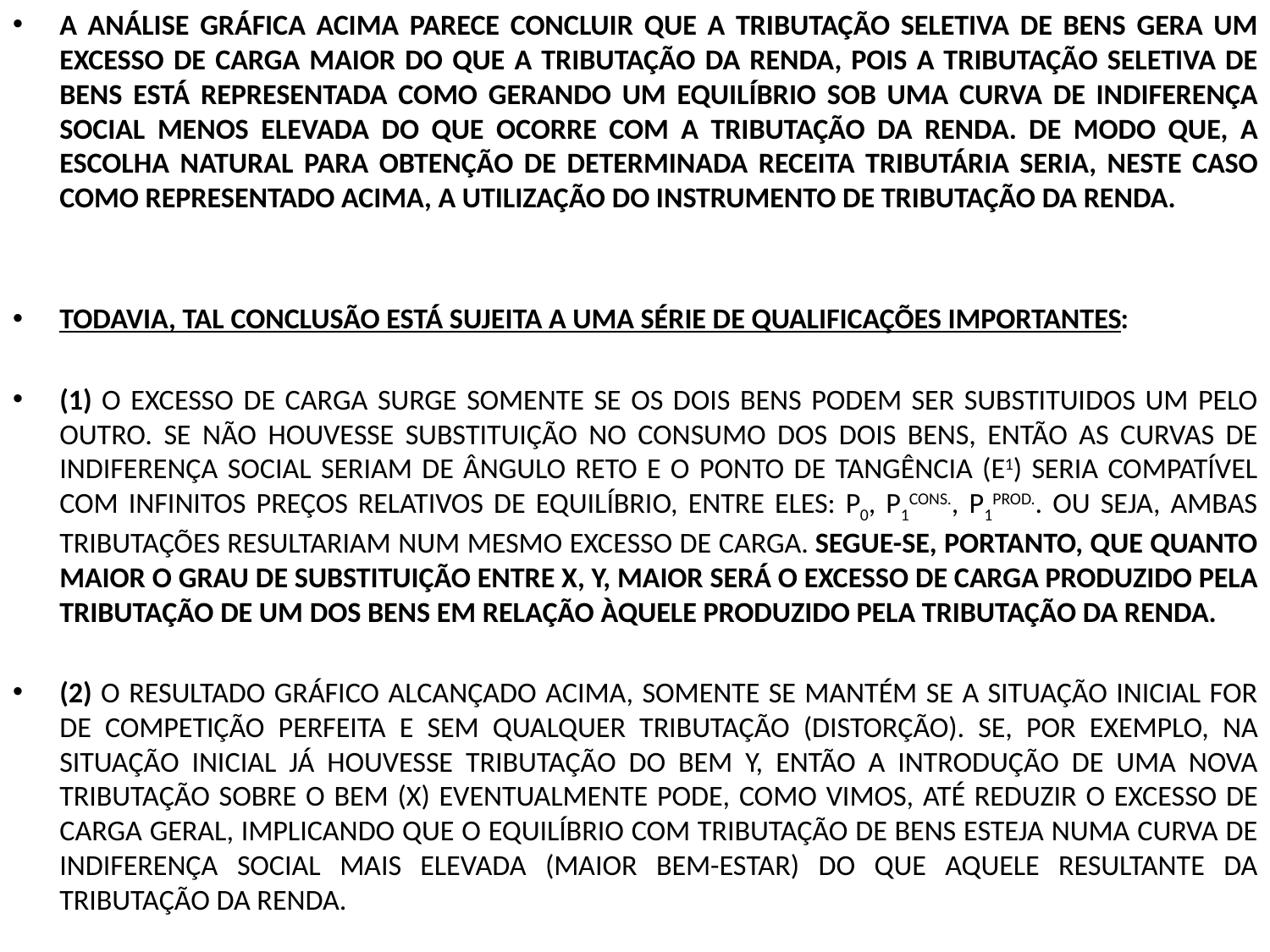

A ANÁLISE GRÁFICA ACIMA PARECE CONCLUIR QUE A TRIBUTAÇÃO SELETIVA DE BENS GERA UM EXCESSO DE CARGA MAIOR DO QUE A TRIBUTAÇÃO DA RENDA, POIS A TRIBUTAÇÃO SELETIVA DE BENS ESTÁ REPRESENTADA COMO GERANDO UM EQUILÍBRIO SOB UMA CURVA DE INDIFERENÇA SOCIAL MENOS ELEVADA DO QUE OCORRE COM A TRIBUTAÇÃO DA RENDA. DE MODO QUE, A ESCOLHA NATURAL PARA OBTENÇÃO DE DETERMINADA RECEITA TRIBUTÁRIA SERIA, NESTE CASO COMO REPRESENTADO ACIMA, A UTILIZAÇÃO DO INSTRUMENTO DE TRIBUTAÇÃO DA RENDA.

TODAVIA, TAL CONCLUSÃO ESTÁ SUJEITA A UMA SÉRIE DE QUALIFICAÇÕES IMPORTANTES:

(1) O EXCESSO DE CARGA SURGE SOMENTE SE OS DOIS BENS PODEM SER SUBSTITUIDOS UM PELO OUTRO. SE NÃO HOUVESSE SUBSTITUIÇÃO NO CONSUMO DOS DOIS BENS, ENTÃO AS CURVAS DE INDIFERENÇA SOCIAL SERIAM DE ÂNGULO RETO E O PONTO DE TANGÊNCIA (E1) SERIA COMPATÍVEL COM INFINITOS PREÇOS RELATIVOS DE EQUILÍBRIO, ENTRE ELES: P0, P1CONS., P1PROD.. OU SEJA, AMBAS TRIBUTAÇÕES RESULTARIAM NUM MESMO EXCESSO DE CARGA. SEGUE-SE, PORTANTO, QUE QUANTO MAIOR O GRAU DE SUBSTITUIÇÃO ENTRE X, Y, MAIOR SERÁ O EXCESSO DE CARGA PRODUZIDO PELA TRIBUTAÇÃO DE UM DOS BENS EM RELAÇÃO ÀQUELE PRODUZIDO PELA TRIBUTAÇÃO DA RENDA.

(2) O RESULTADO GRÁFICO ALCANÇADO ACIMA, SOMENTE SE MANTÉM SE A SITUAÇÃO INICIAL FOR DE COMPETIÇÃO PERFEITA E SEM QUALQUER TRIBUTAÇÃO (DISTORÇÃO). SE, POR EXEMPLO, NA SITUAÇÃO INICIAL JÁ HOUVESSE TRIBUTAÇÃO DO BEM Y, ENTÃO A INTRODUÇÃO DE UMA NOVA TRIBUTAÇÃO SOBRE O BEM (X) EVENTUALMENTE PODE, COMO VIMOS, ATÉ REDUZIR O EXCESSO DE CARGA GERAL, IMPLICANDO QUE O EQUILÍBRIO COM TRIBUTAÇÃO DE BENS ESTEJA NUMA CURVA DE INDIFERENÇA SOCIAL MAIS ELEVADA (MAIOR BEM-ESTAR) DO QUE AQUELE RESULTANTE DA TRIBUTAÇÃO DA RENDA.